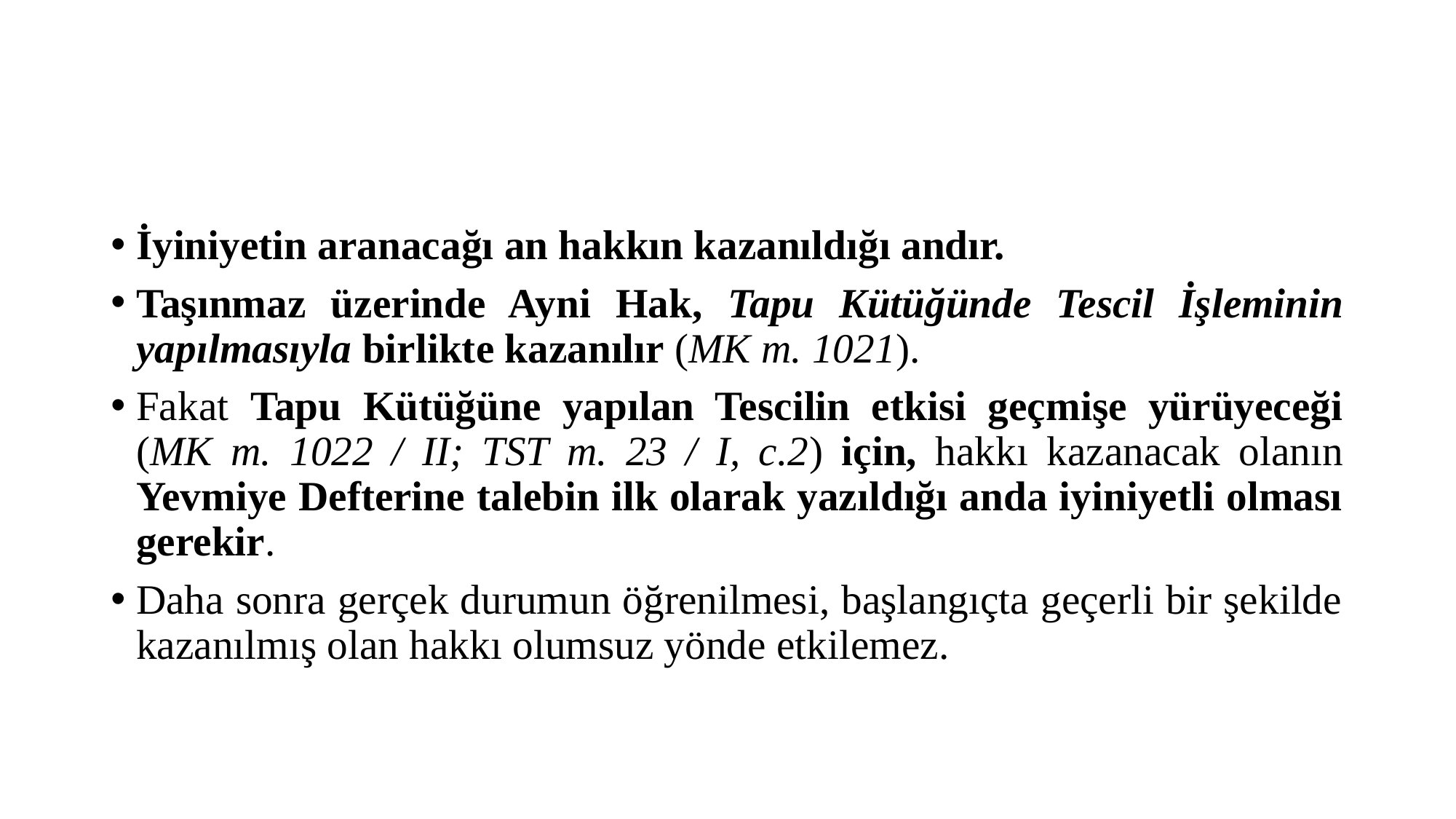

#
İyiniyetin aranacağı an hakkın kazanıldığı andır.
Taşınmaz üzerinde Ayni Hak, Tapu Kütüğünde Tescil İşleminin yapılmasıyla birlikte kazanılır (MK m. 1021).
Fakat Tapu Kütüğüne yapılan Tescilin etkisi geçmişe yürüyeceği (MK m. 1022 / II; TST m. 23 / I, c.2) için, hakkı kazanacak olanın Yevmiye Defterine talebin ilk olarak yazıldığı anda iyiniyetli olması gerekir.
Daha sonra gerçek durumun öğrenilmesi, başlangıçta geçerli bir şekilde kazanılmış olan hakkı olumsuz yönde etkilemez.